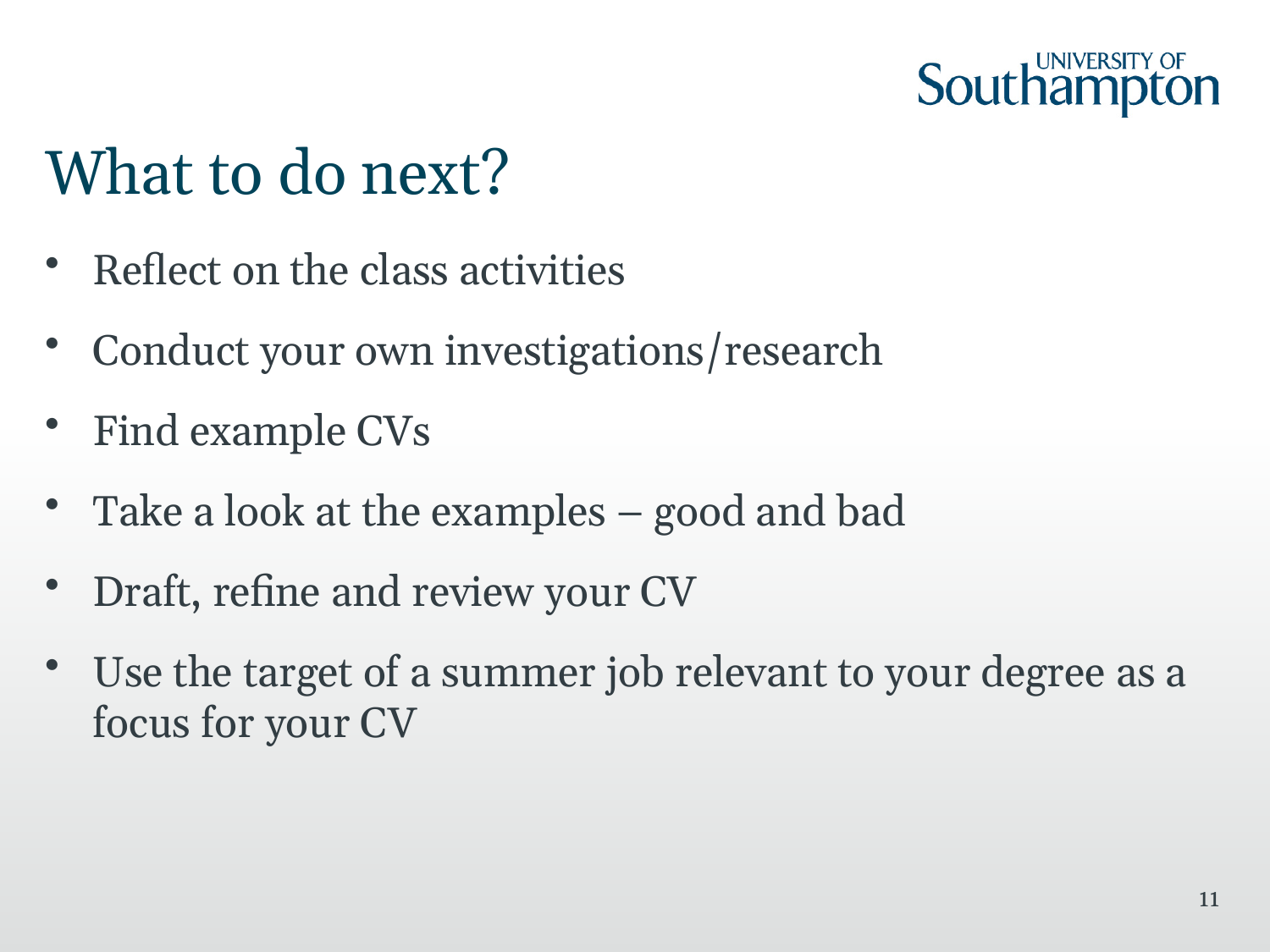

# What to do next?
Reflect on the class activities
Conduct your own investigations/research
Find example CVs
Take a look at the examples – good and bad
Draft, refine and review your CV
Use the target of a summer job relevant to your degree as a focus for your CV
11